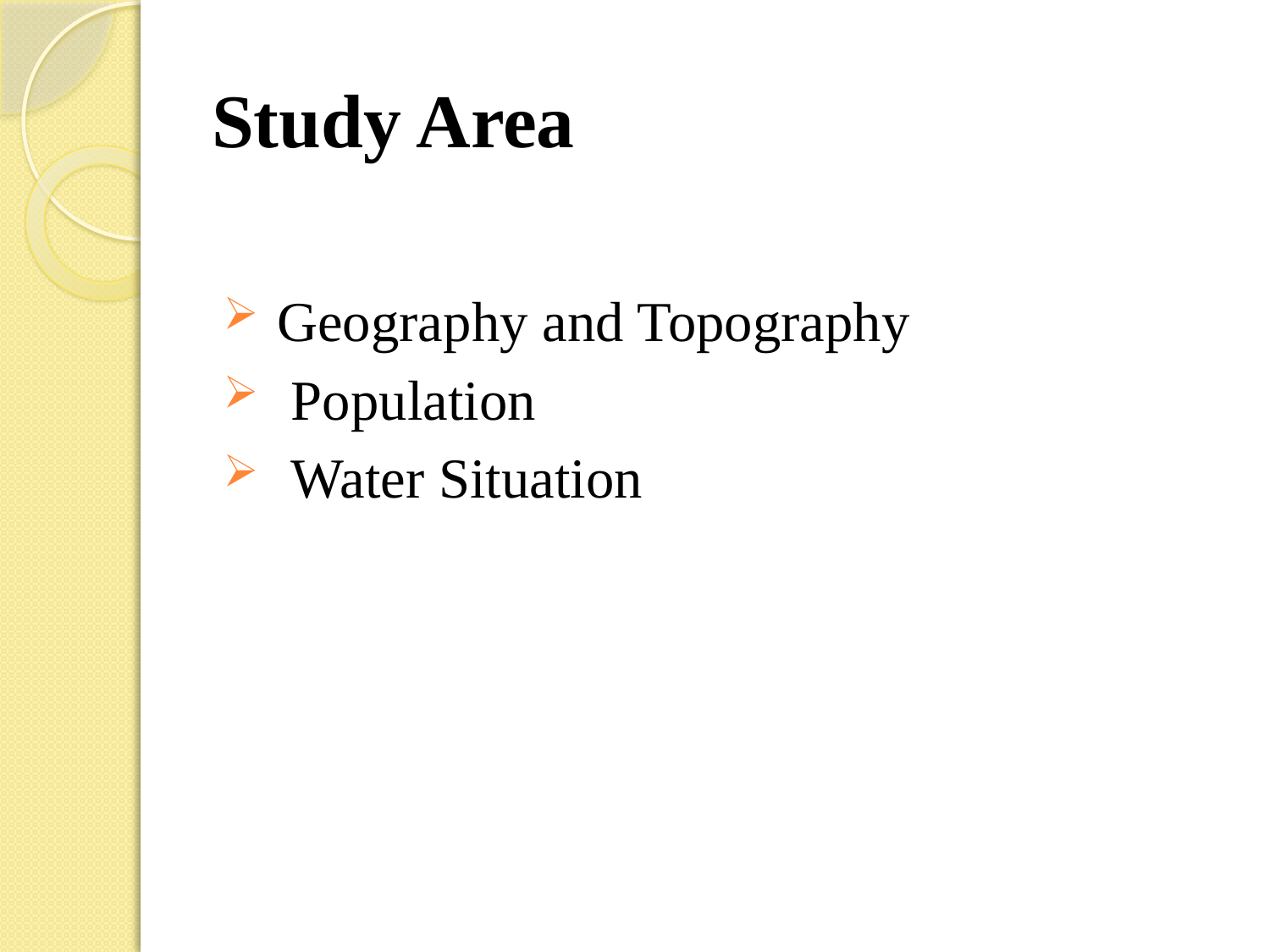

# Study Area

 Geography and Topography
  Population
  Water Situation